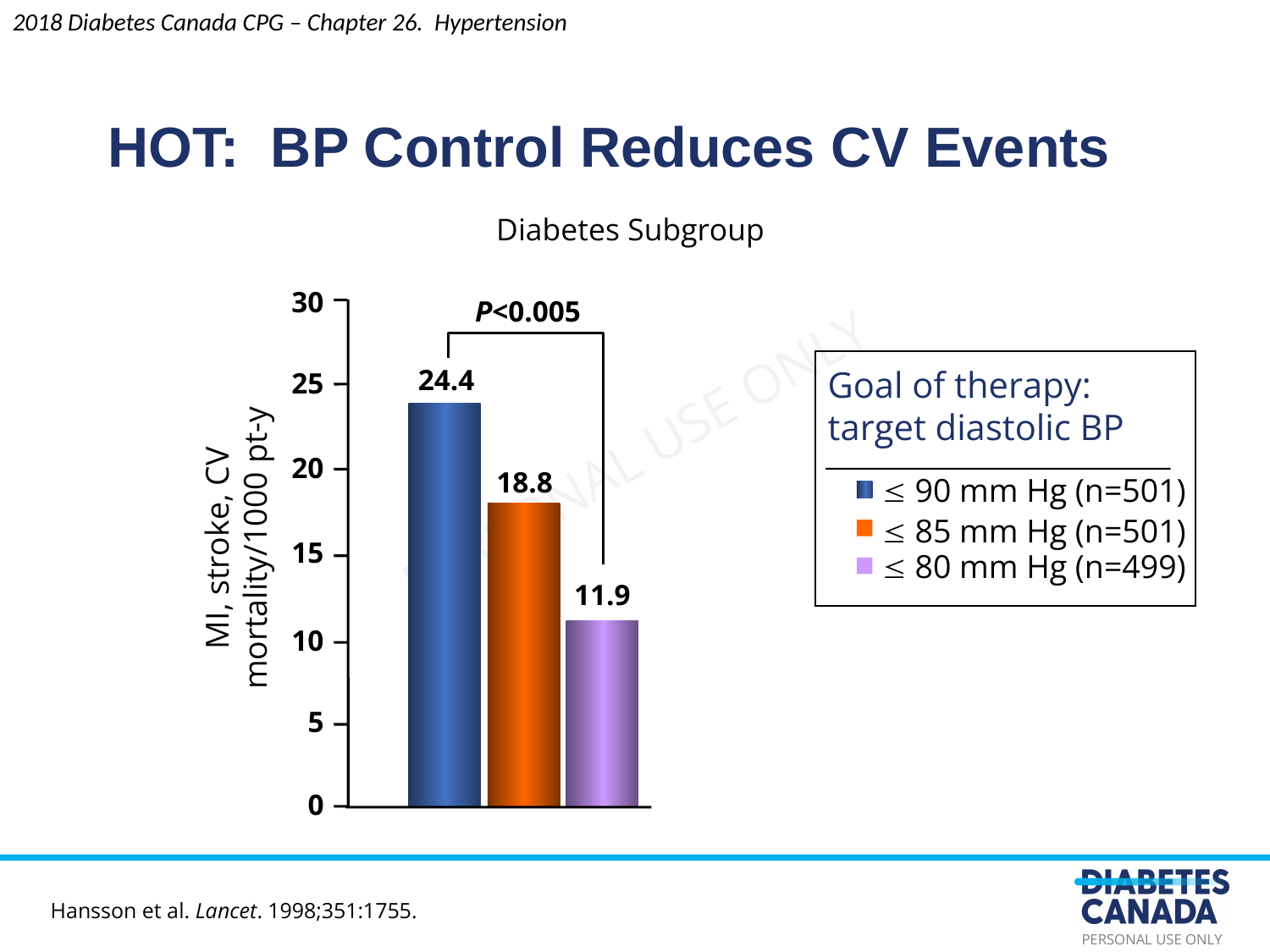

2018 Diabetes Canada CPG – Chapter 26.  Hypertension
HOT:  BP Control Reduces CV Events
Diabetes Subgroup
P<0.005

30

24.4

Goal of therapy: target diastolic BP
25

20
18.8

≤ 90 mm Hg (n=501)

MI, stroke, CV mortality/1000 pt-y
≤ 85 mm Hg (n=501)

15
≤ 80 mm Hg (n=499)

11.9

10

5

0

Hansson et al. Lancet. 1998;351:1755.
Hansson et al. Lancet. 1998;351:1755.